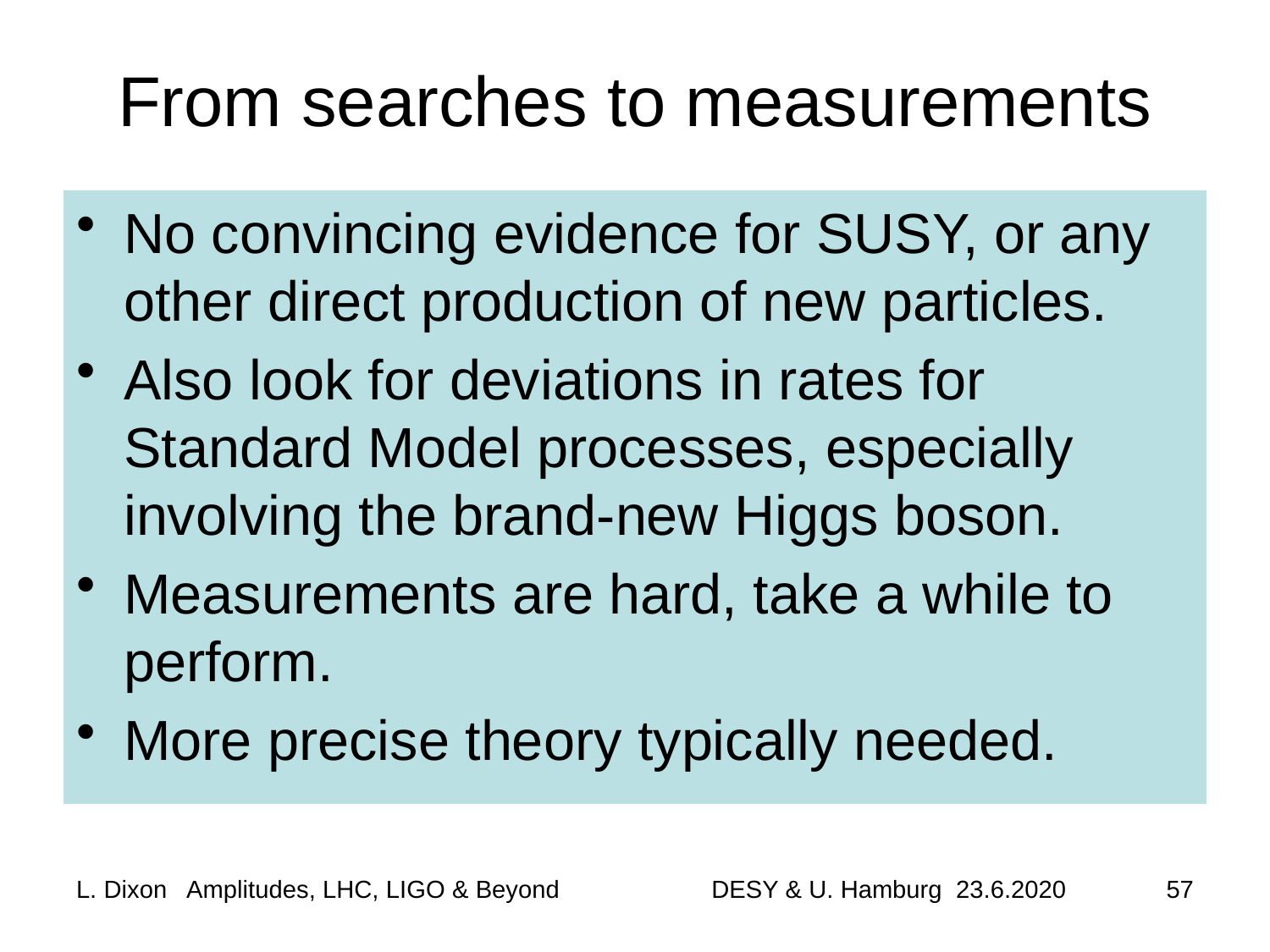

# From searches to measurements
No convincing evidence for SUSY, or any other direct production of new particles.
Also look for deviations in rates for Standard Model processes, especially involving the brand-new Higgs boson.
Measurements are hard, take a while to perform.
More precise theory typically needed.
57
L. Dixon   Amplitudes, LHC, LIGO & Beyond
DESY & U. Hamburg  23.6.2020